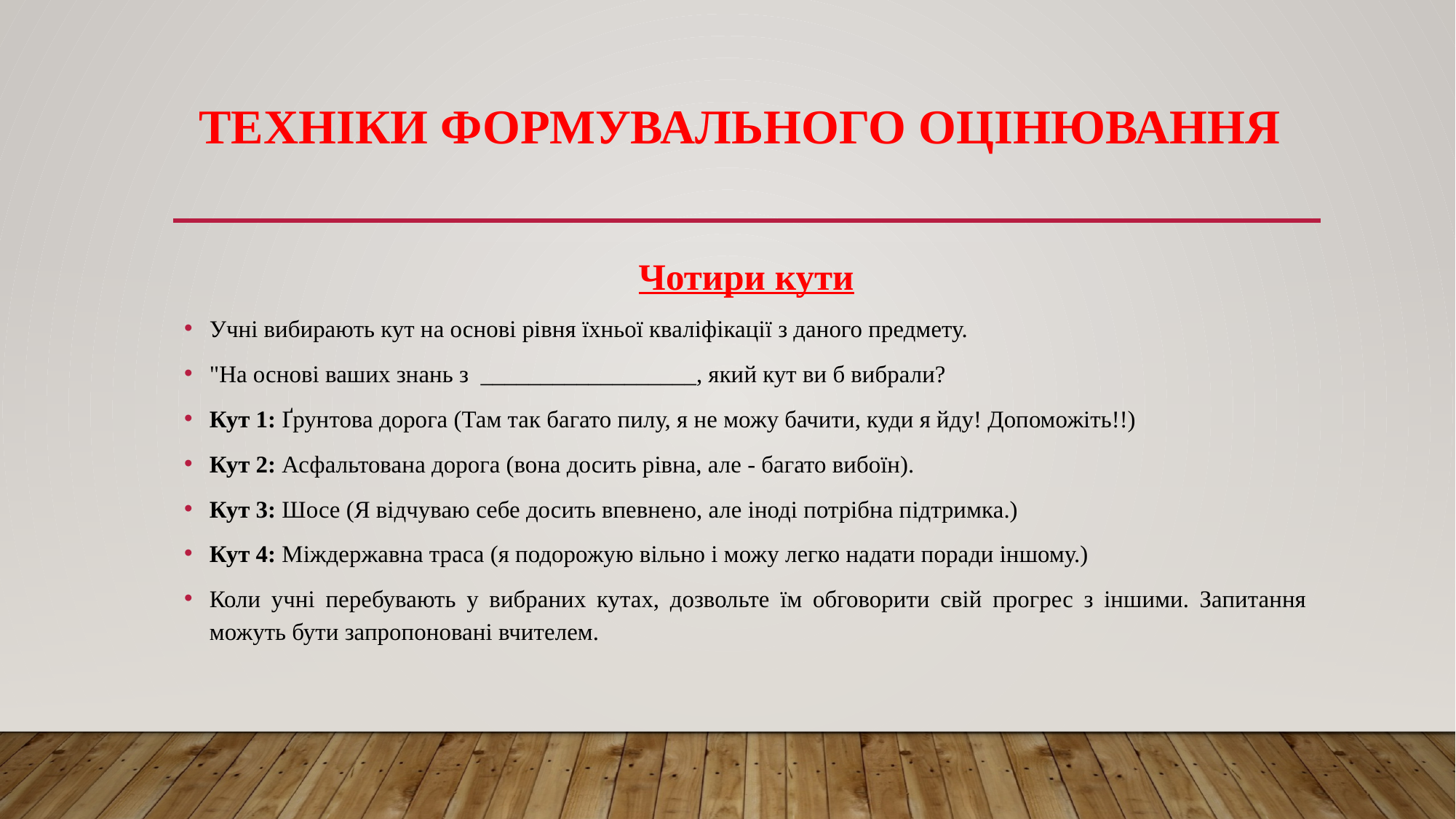

# Техніки формувального оцінювання
Чотири кути
Учні вибирають кут на основі рівня їхньої кваліфікації з даного предмету.
"На основі ваших знань з  __________________, який кут ви б вибрали?
Кут 1: Ґрунтова дорога (Там так багато пилу, я не можу бачити, куди я йду! Допоможіть!!)
Кут 2: Асфальтована дорога (вона досить рівна, але - багато вибоїн).
Кут 3: Шосе (Я відчуваю себе досить впевнено, але іноді потрібна підтримка.)
Кут 4: Міждержавна траса (я подорожую вільно і можу легко надати поради іншому.)
Коли учні перебувають у вибраних кутах, дозвольте їм обговорити свій прогрес з іншими. Запитання можуть бути запропоновані вчителем.